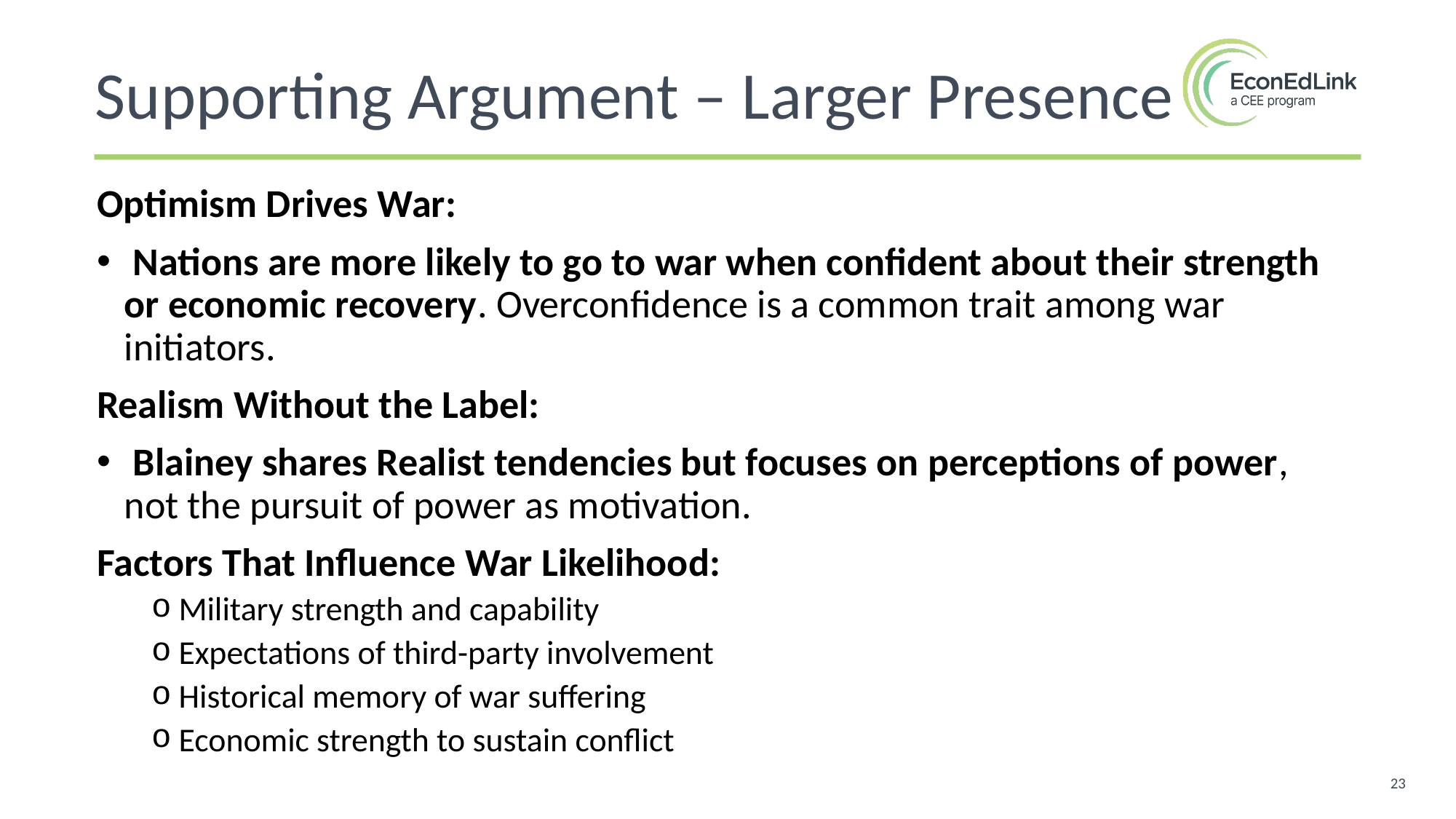

Supporting Argument – Larger Presence

Optimism Drives War:
 Nations are more likely to go to war when confident about their strength or economic recovery. Overconfidence is a common trait among war initiators.
Realism Without the Label:
 Blainey shares Realist tendencies but focuses on perceptions of power, not the pursuit of power as motivation.
Factors That Influence War Likelihood:
Military strength and capability
Expectations of third-party involvement
Historical memory of war suffering
Economic strength to sustain conflict

23